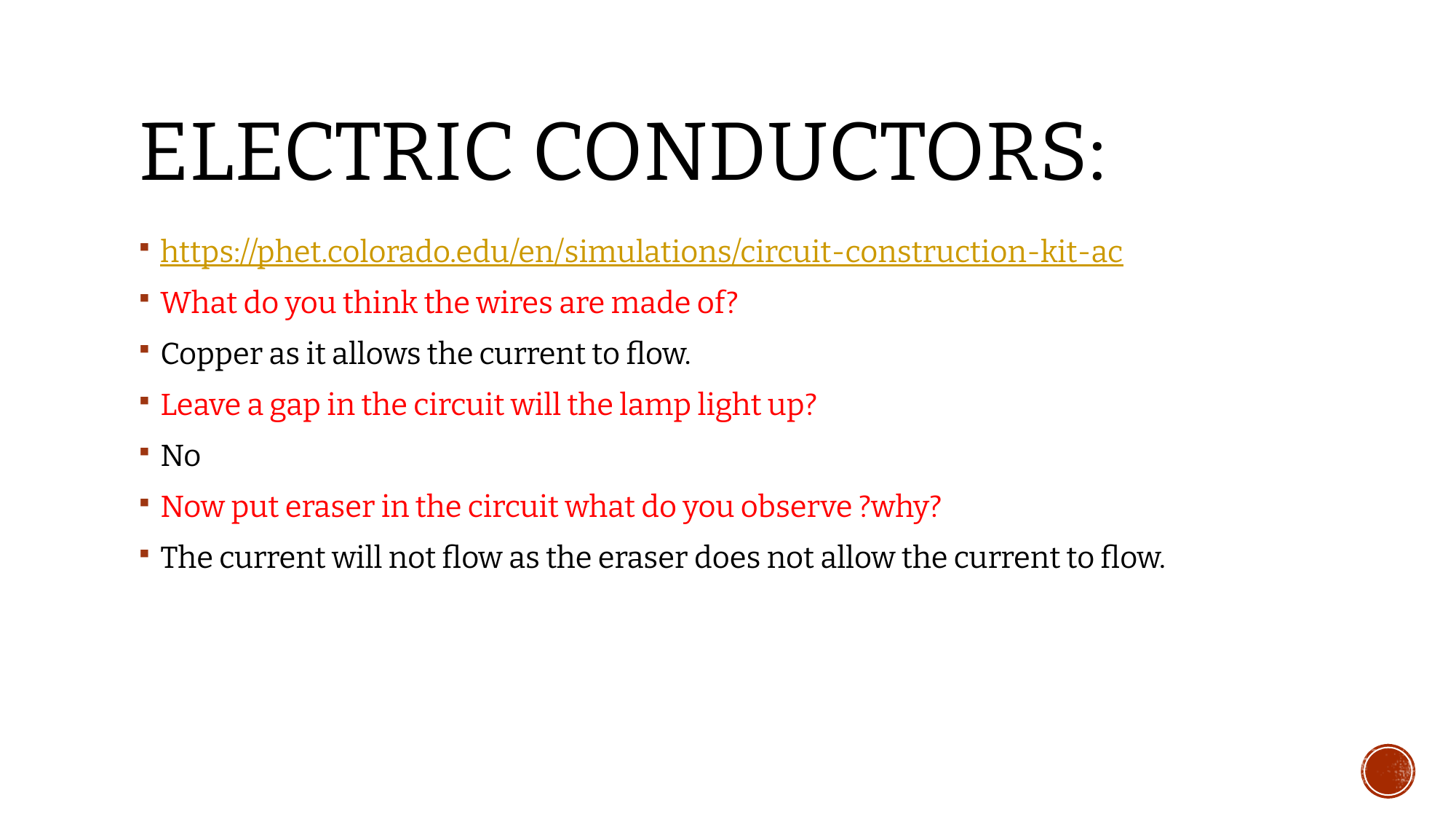

# Electric conductors:
https://phet.colorado.edu/en/simulations/circuit-construction-kit-ac
What do you think the wires are made of?
Copper as it allows the current to flow.
Leave a gap in the circuit will the lamp light up?
No
Now put eraser in the circuit what do you observe ?why?
The current will not flow as the eraser does not allow the current to flow.